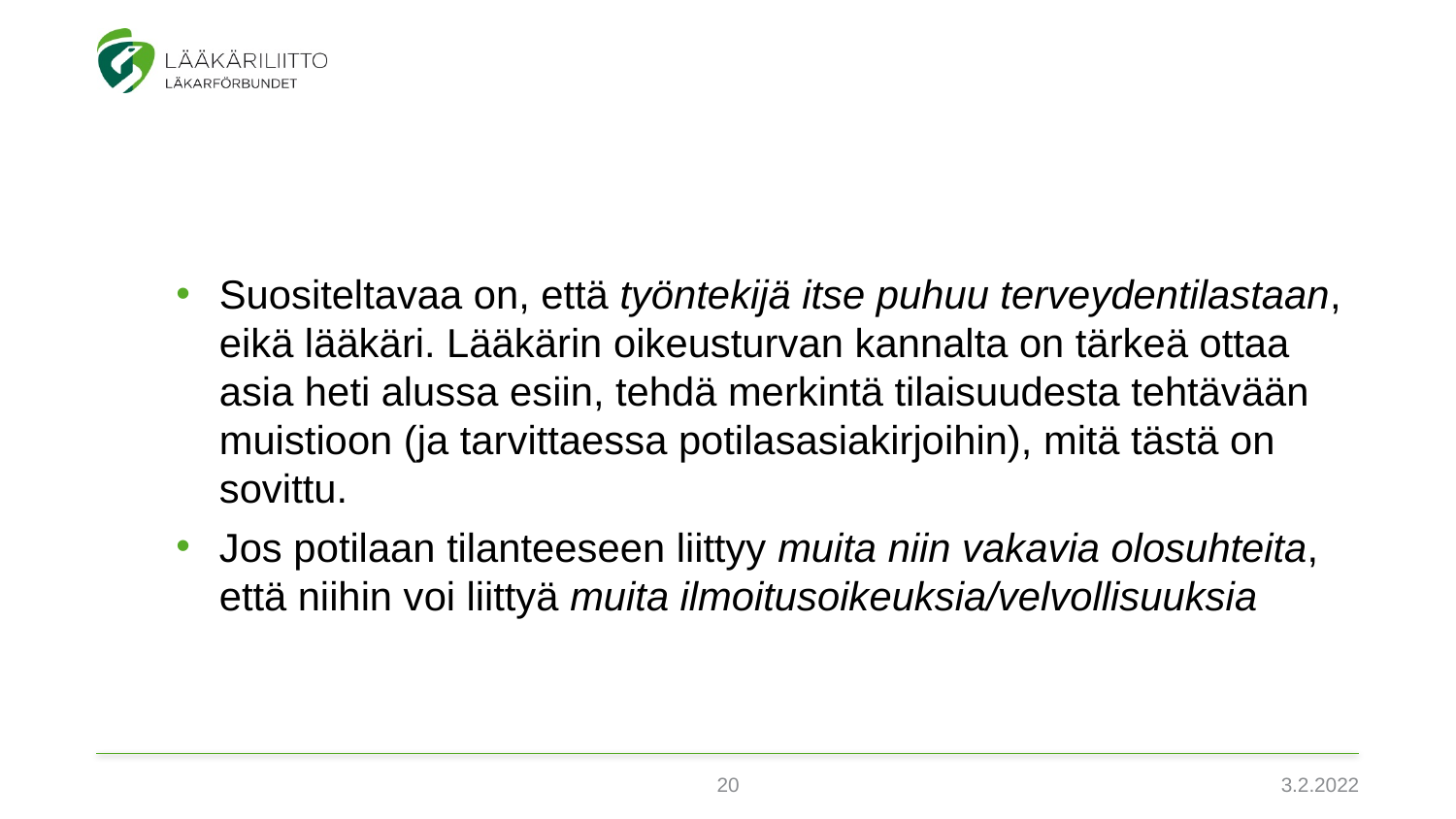

Suositeltavaa on, että työntekijä itse puhuu terveydentilastaan, eikä lääkäri. Lääkärin oikeusturvan kannalta on tärkeä ottaa asia heti alussa esiin, tehdä merkintä tilaisuudesta tehtävään muistioon (ja tarvittaessa potilasasiakirjoihin), mitä tästä on sovittu.
Jos potilaan tilanteeseen liittyy muita niin vakavia olosuhteita, että niihin voi liittyä muita ilmoitusoikeuksia/velvollisuuksia
20
3.2.2022